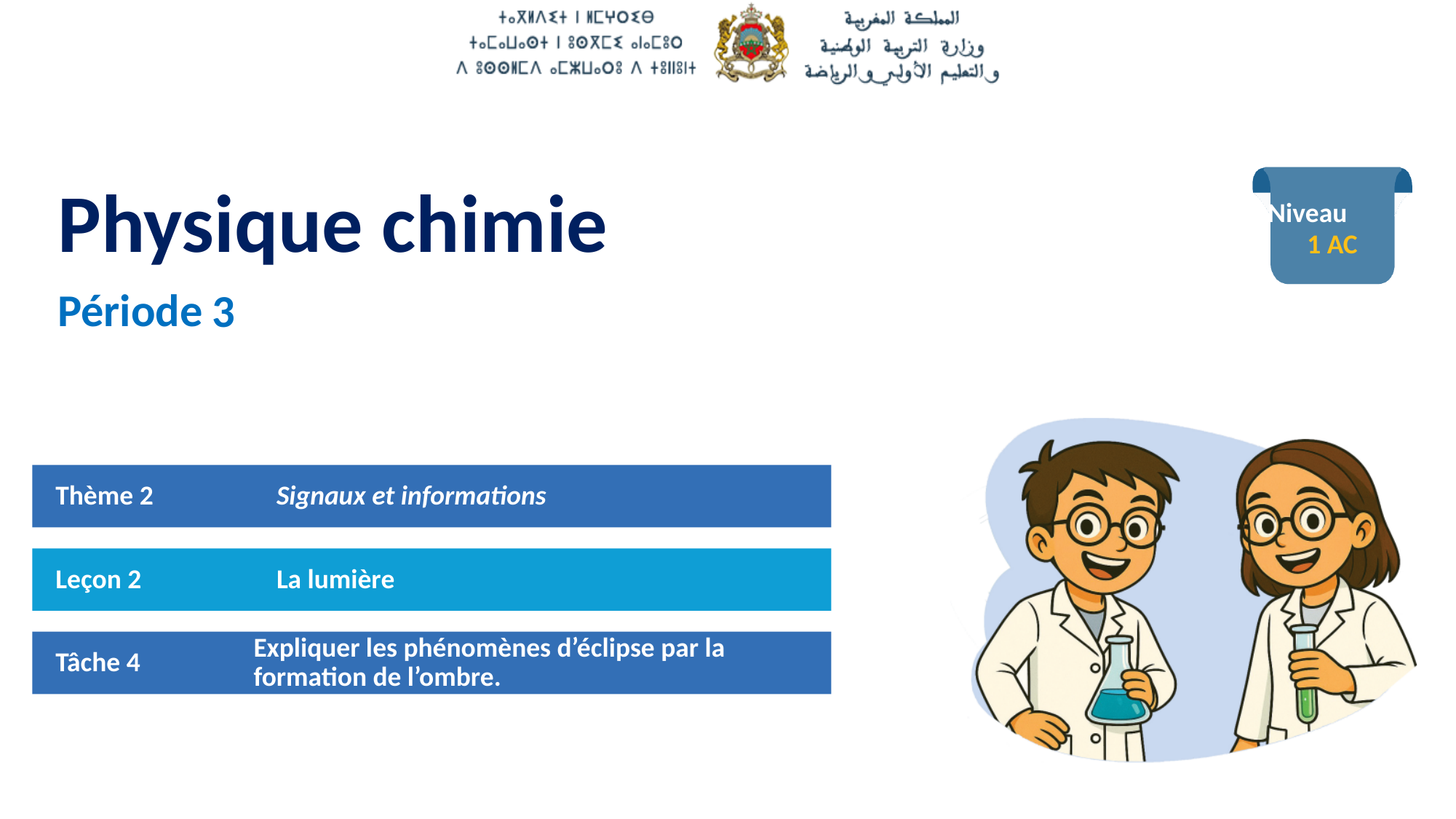

1 AC
3
Thème 2
Signaux et informations
Leçon 2
La lumière
Tâche 4
Expliquer les phénomènes d’éclipse par la formation de l’ombre.